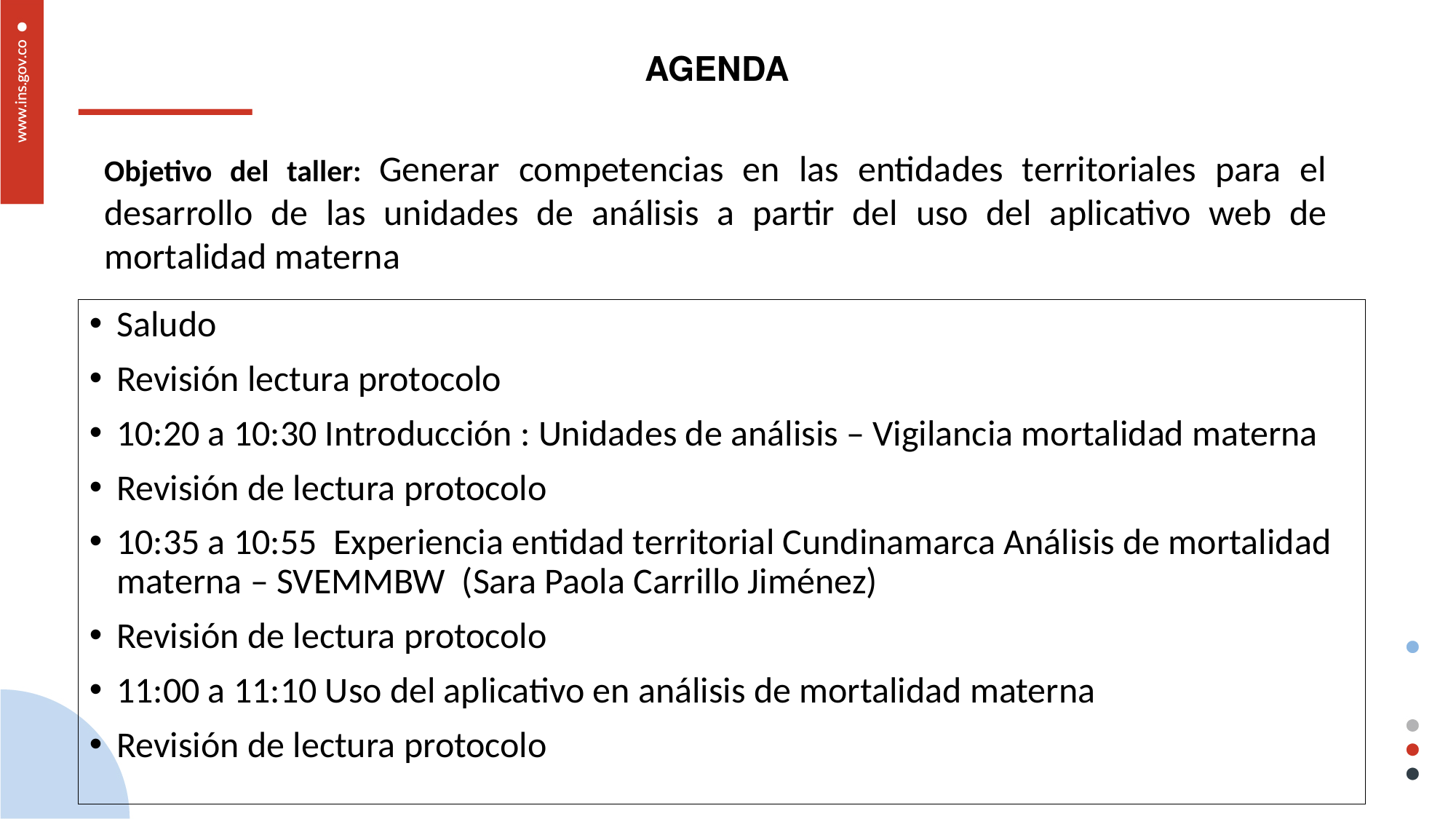

# AGENDA
Objetivo del taller: Generar competencias en las entidades territoriales para el desarrollo de las unidades de análisis a partir del uso del aplicativo web de mortalidad materna
Saludo
Revisión lectura protocolo
10:20 a 10:30 Introducción : Unidades de análisis – Vigilancia mortalidad materna
Revisión de lectura protocolo
10:35 a 10:55  Experiencia entidad territorial Cundinamarca Análisis de mortalidad materna – SVEMMBW  (Sara Paola Carrillo Jiménez)
Revisión de lectura protocolo
11:00 a 11:10 Uso del aplicativo en análisis de mortalidad materna
Revisión de lectura protocolo